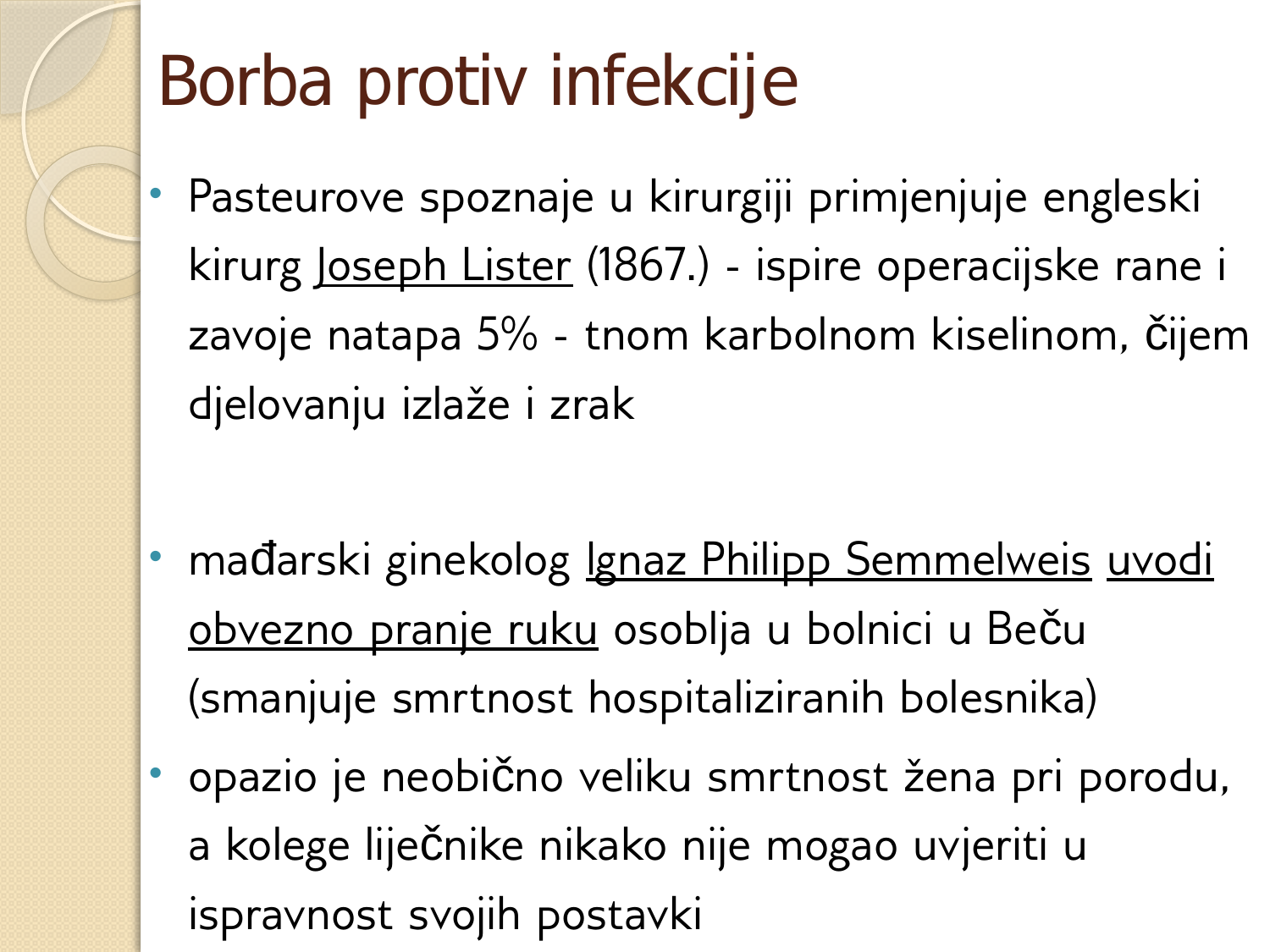

# Borba protiv infekcije
Pasteurove spoznaje u kirurgiji primjenjuje engleski kirurg Joseph Lister (1867.) - ispire operacijske rane i zavoje natapa 5% - tnom karbolnom kiselinom, čijem djelovanju izlaže i zrak

mađarski ginekolog Ignaz Philipp Semmelweis uvodi obvezno pranje ruku osoblja u bolnici u Beču (smanjuje smrtnost hospitaliziranih bolesnika)
opazio je neobično veliku smrtnost žena pri porodu, a kolege liječnike nikako nije mogao uvjeriti u ispravnost svojih postavki